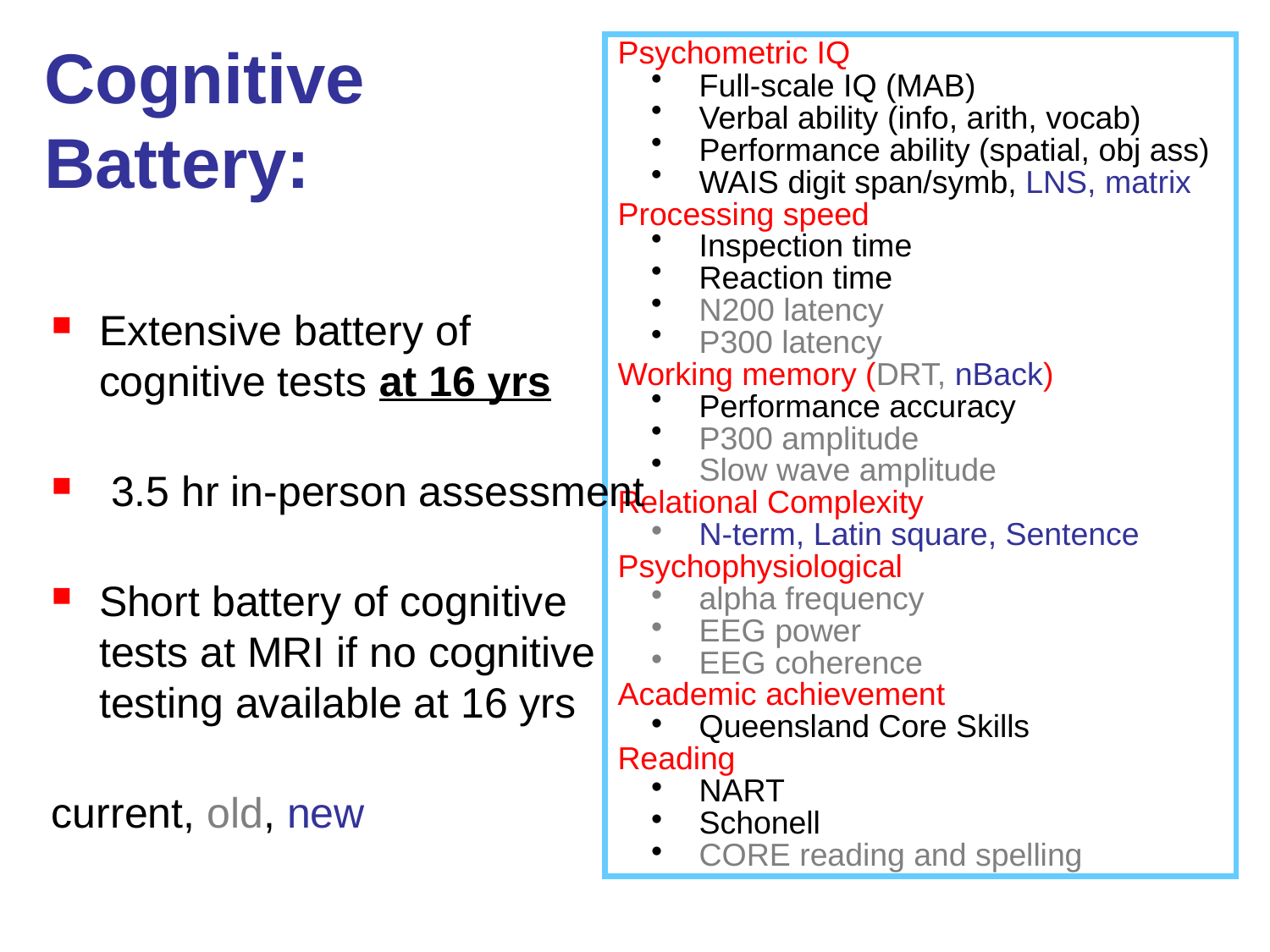

Psychometric IQ
  Full-scale IQ (MAB)
  Verbal ability (info, arith, vocab)
  Performance ability (spatial, obj ass)
  WAIS digit span/symb, LNS, matrix
Processing speed
  Inspection time
  Reaction time
  N200 latency
  P300 latency
Working memory (DRT, nBack)
  Performance accuracy
  P300 amplitude
  Slow wave amplitude
Relational Complexity
  N-term, Latin square, Sentence
Psychophysiological
  alpha frequency
  EEG power
  EEG coherence
Academic achievement
  Queensland Core Skills
Reading
  NART
  Schonell
  CORE reading and spelling
Cognitive Battery:
Extensive battery of cognitive tests at 16 yrs

 3.5 hr in-person assessment

Short battery of cognitive tests at MRI if no cognitive testing available at 16 yrs

current, old, new